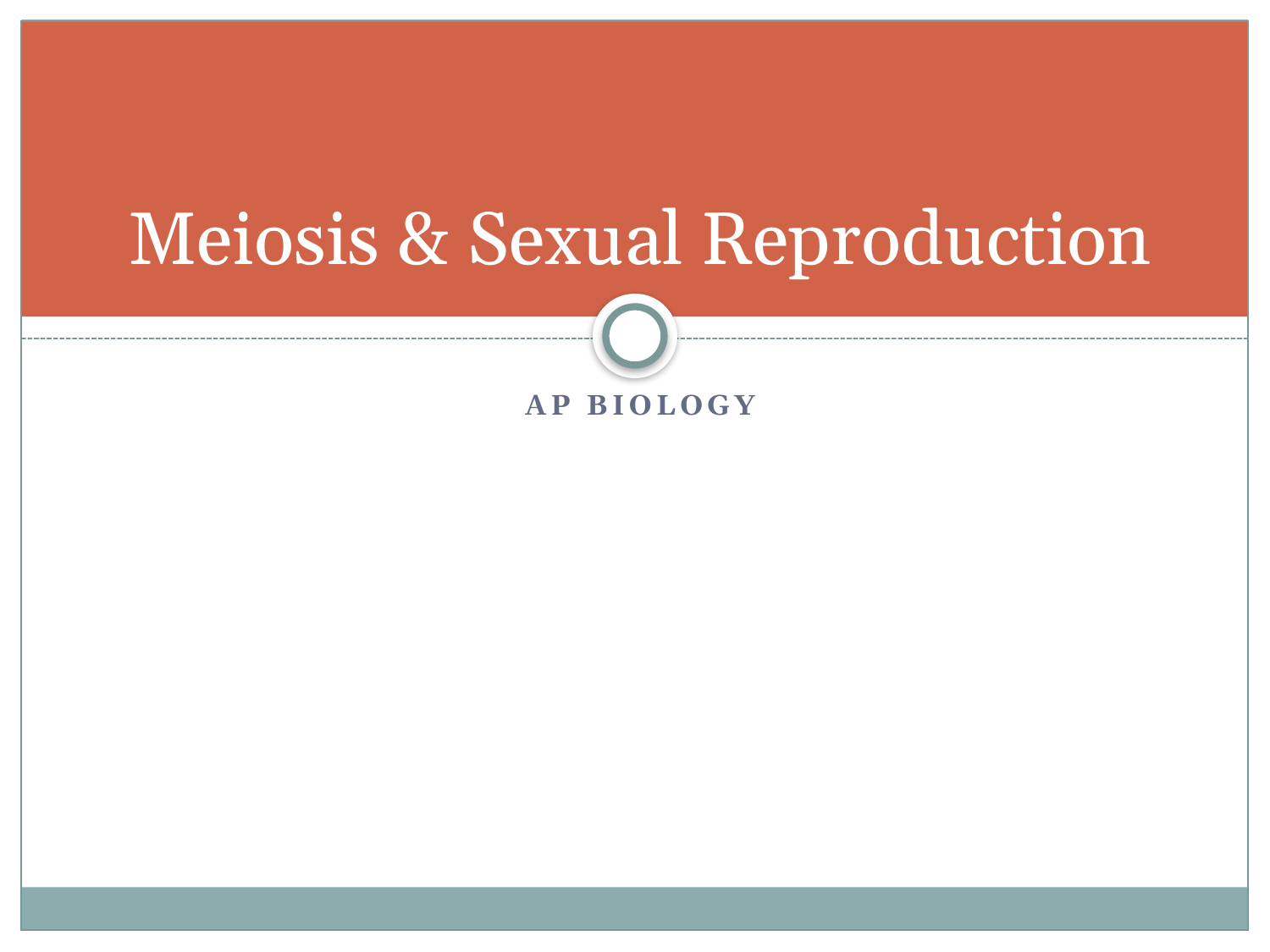

# Meiosis & Sexual Reproduction
AP Biology